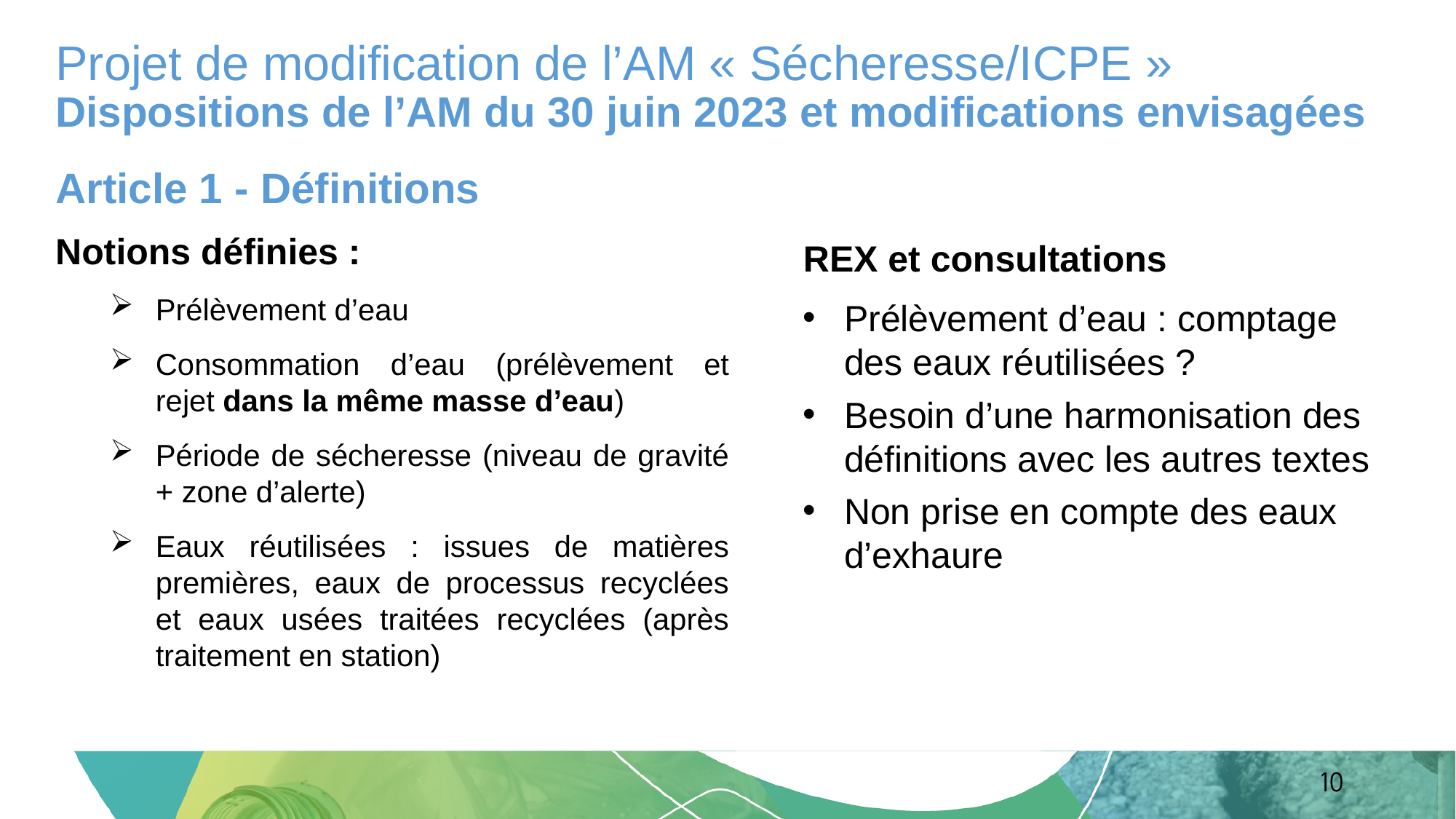

Projet de modification de l’AM « Sécheresse/ICPE »
Dispositions de l’AM du 30 juin 2023 et modifications envisagées
Article 1 - Définitions

Notions définies :
Prélèvement d’eau
Consommation d’eau (prélèvement et rejet dans la même masse d’eau)
Période de sécheresse (niveau de gravité + zone d’alerte)
Eaux réutilisées : issues de matières premières, eaux de processus recyclées et eaux usées traitées recyclées (après traitement en station)

REX et consultations

Prélèvement d’eau : comptage des eaux réutilisées ?
Besoin d’une harmonisation des définitions avec les autres textes
Non prise en compte des eaux d’exhaure

10